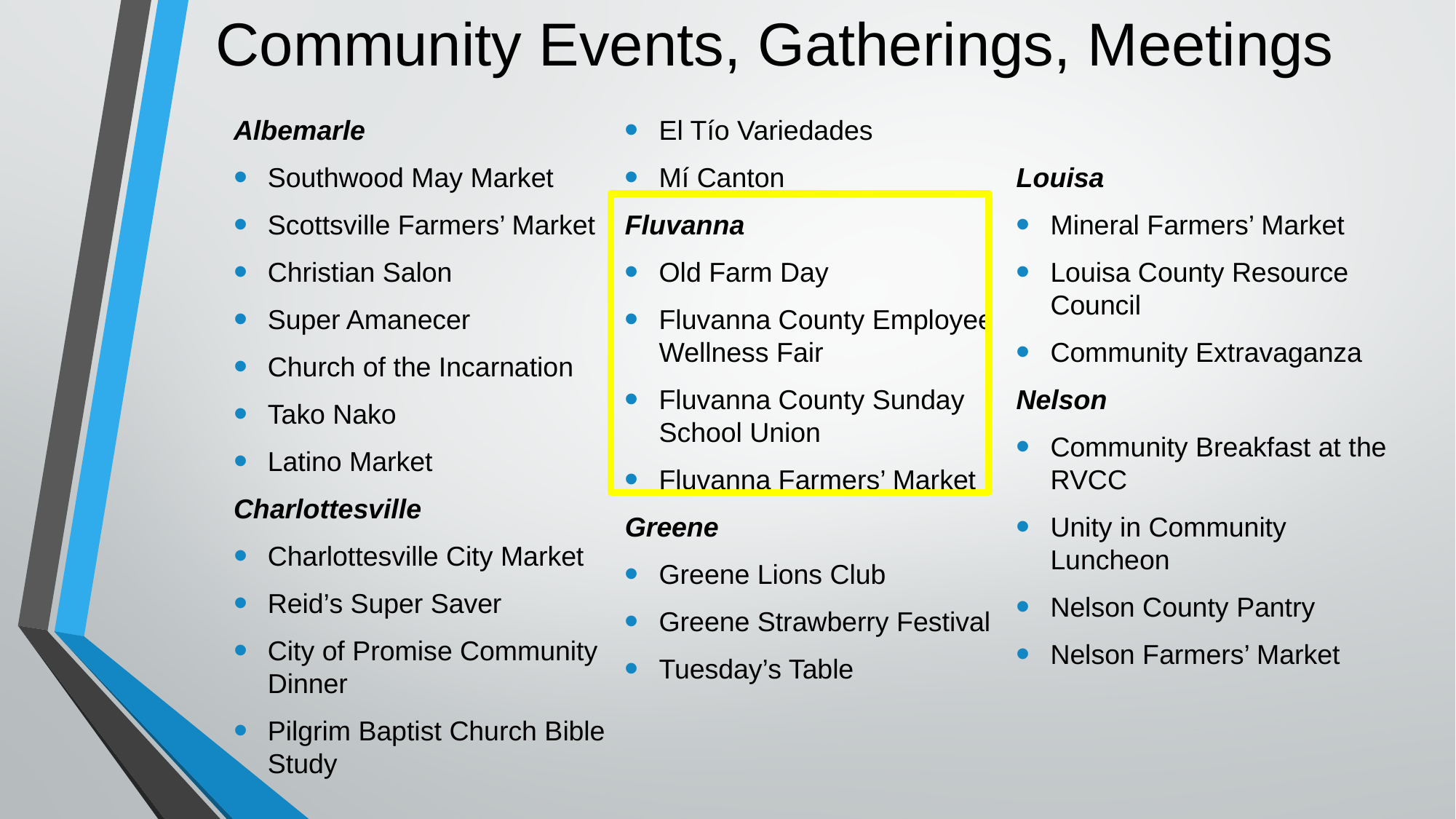

# Community Events, Gatherings, Meetings
Albemarle
Southwood May Market
Scottsville Farmers’ Market
Christian Salon
Super Amanecer
Church of the Incarnation
Tako Nako
Latino Market
Charlottesville
Charlottesville City Market
Reid’s Super Saver
City of Promise Community Dinner
Pilgrim Baptist Church Bible Study
El Tío Variedades
Mí Canton
Fluvanna
Old Farm Day
Fluvanna County Employee Wellness Fair
Fluvanna County Sunday School Union
Fluvanna Farmers’ Market
Greene
Greene Lions Club
Greene Strawberry Festival
Tuesday’s Table

Louisa
Mineral Farmers’ Market
Louisa County Resource Council
Community Extravaganza
Nelson
Community Breakfast at the RVCC
Unity in Community Luncheon
Nelson County Pantry
Nelson Farmers’ Market